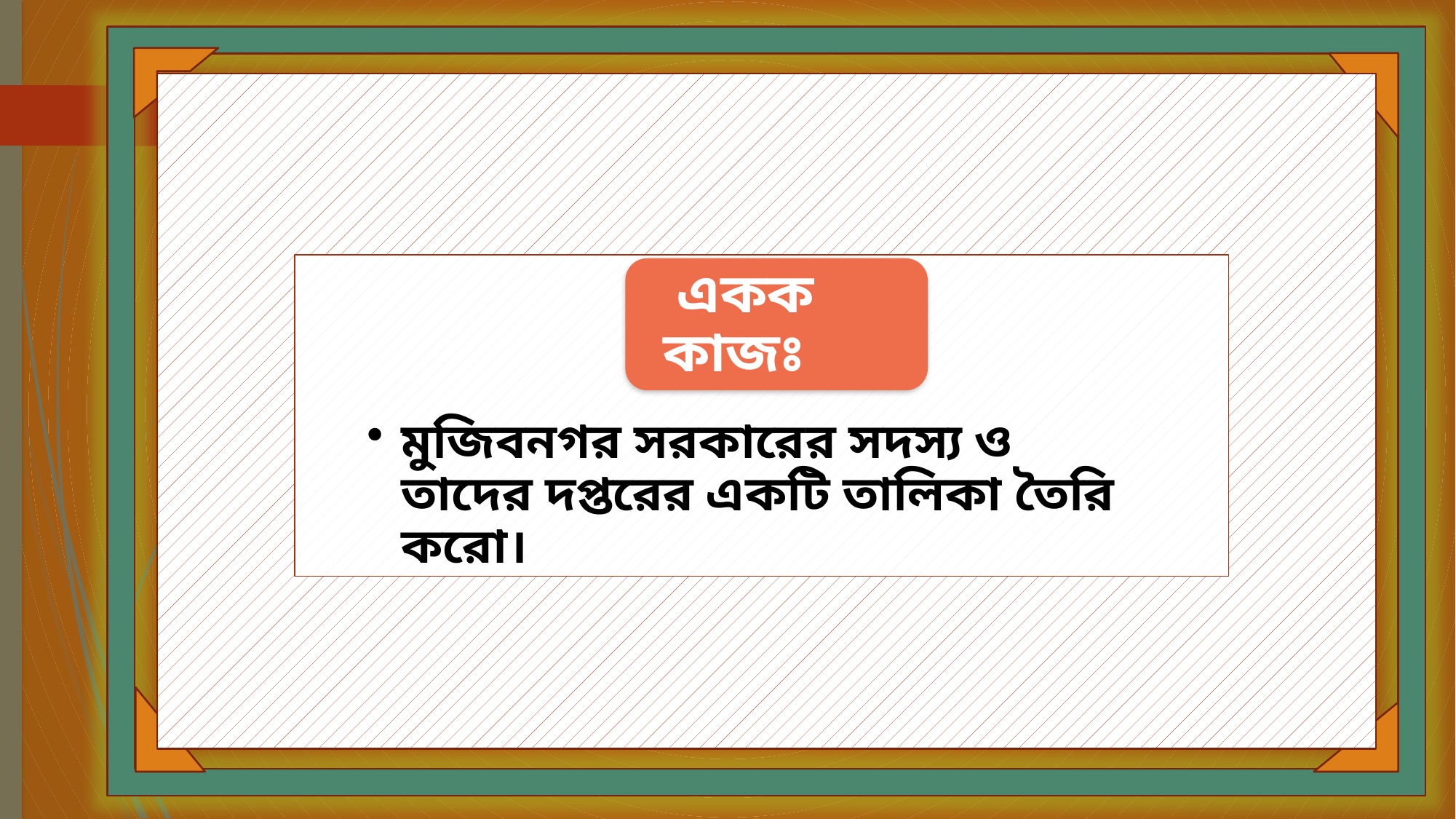

মুজিবনগর সরকারের সদস্য ও তাদের দপ্তরের একটি তালিকা তৈরি করো।
 একক কাজঃ